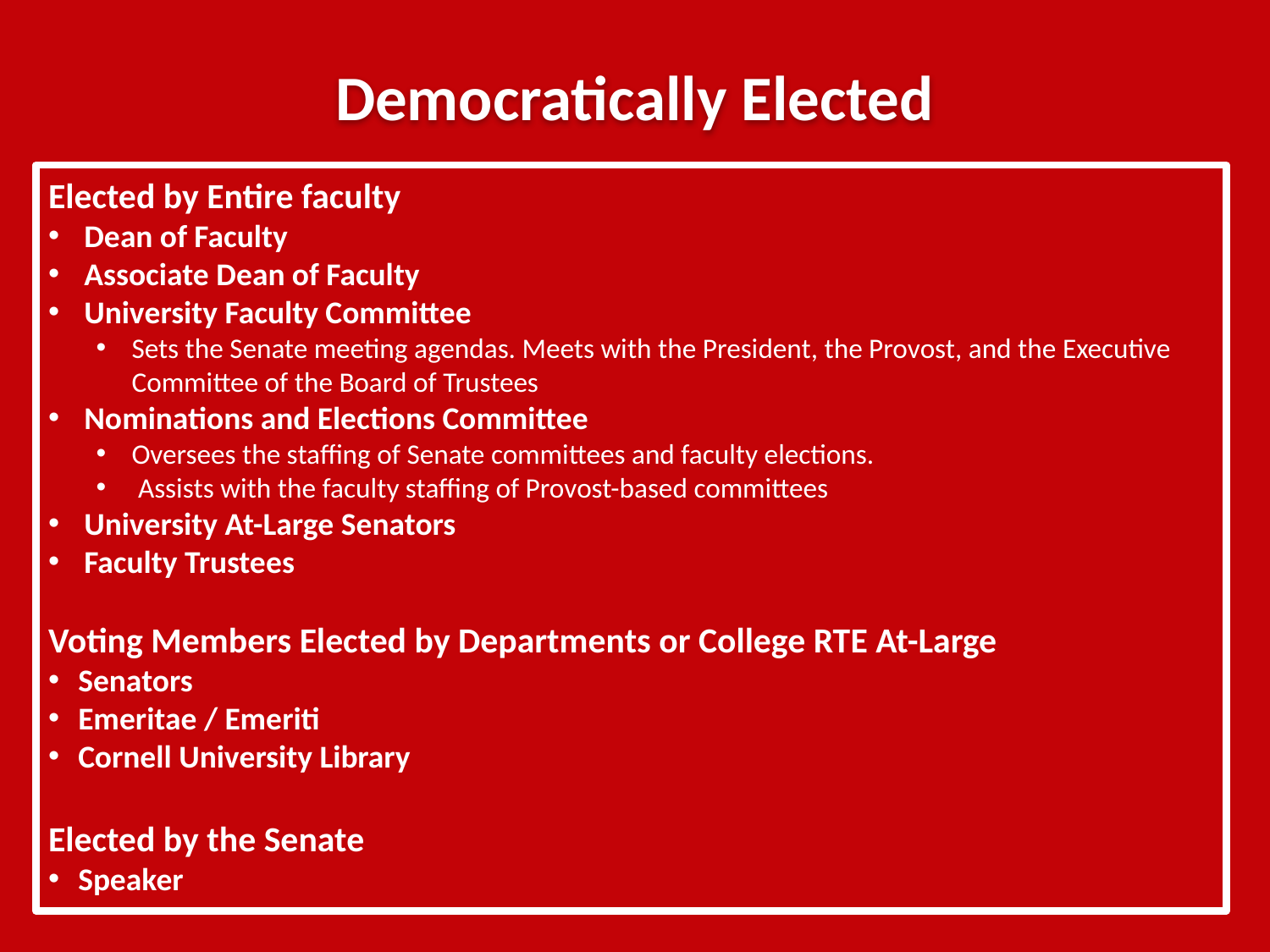

Democratically Elected

Elected by Entire faculty
Dean of Faculty
Associate Dean of Faculty
University Faculty Committee
Sets the Senate meeting agendas. Meets with the President, the Provost, and the Executive Committee of the Board of Trustees
Nominations and Elections Committee
Oversees the staffing of Senate committees and faculty elections.
 Assists with the faculty staffing of Provost-based committees
University At-Large Senators
Faculty Trustees

Voting Members Elected by Departments or College RTE At-Large
Senators
Emeritae / Emeriti
Cornell University Library

Elected by the Senate
Speaker